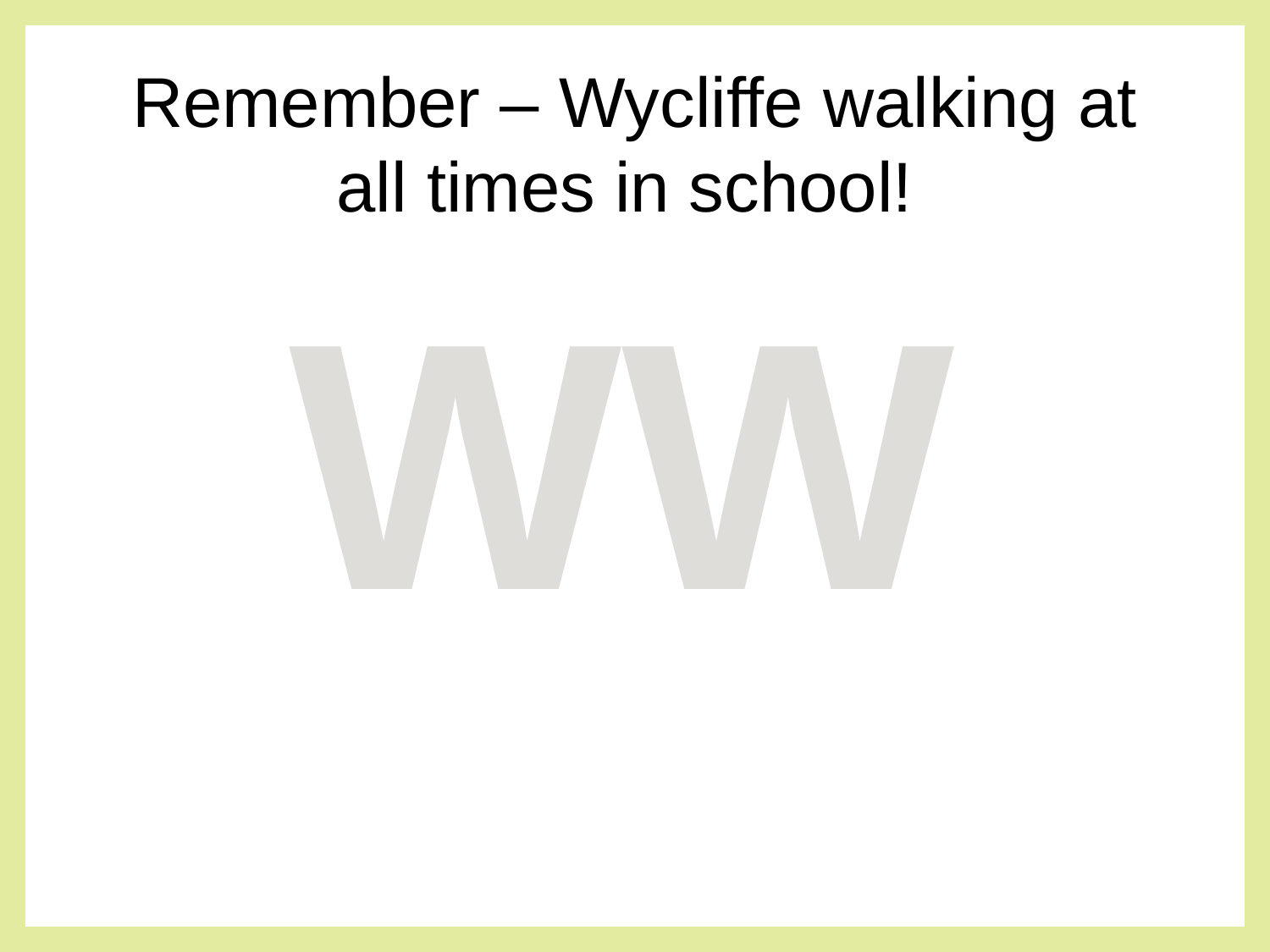

Remember – Wycliffe walking at all times in school!
WW